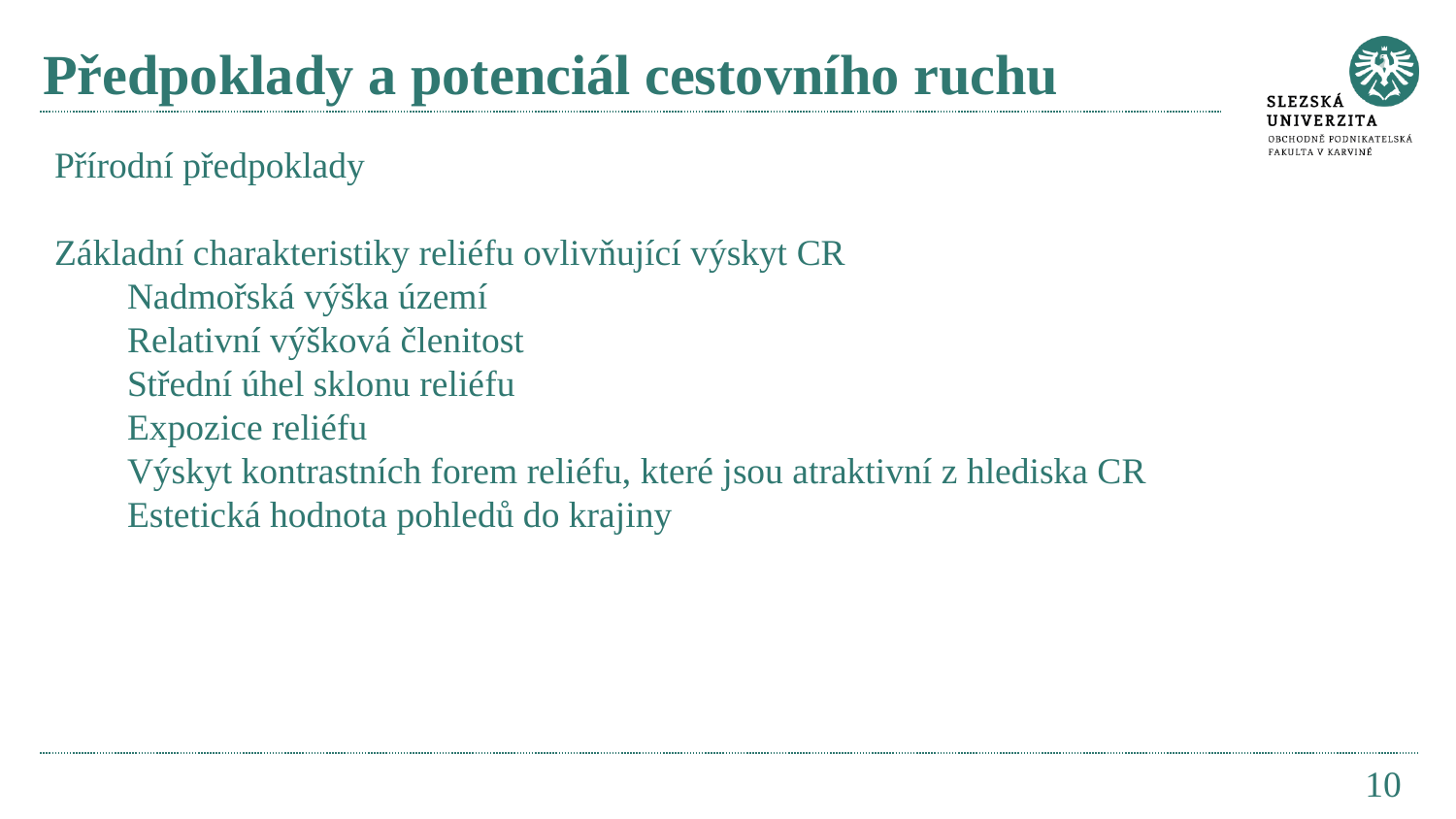

# Předpoklady a potenciál cestovního ruchu
Přírodní předpoklady

Základní charakteristiky reliéfu ovlivňující výskyt CR
Nadmořská výška území
Relativní výšková členitost
Střední úhel sklonu reliéfu
Expozice reliéfu
Výskyt kontrastních forem reliéfu, které jsou atraktivní z hlediska CR
Estetická hodnota pohledů do krajiny

10